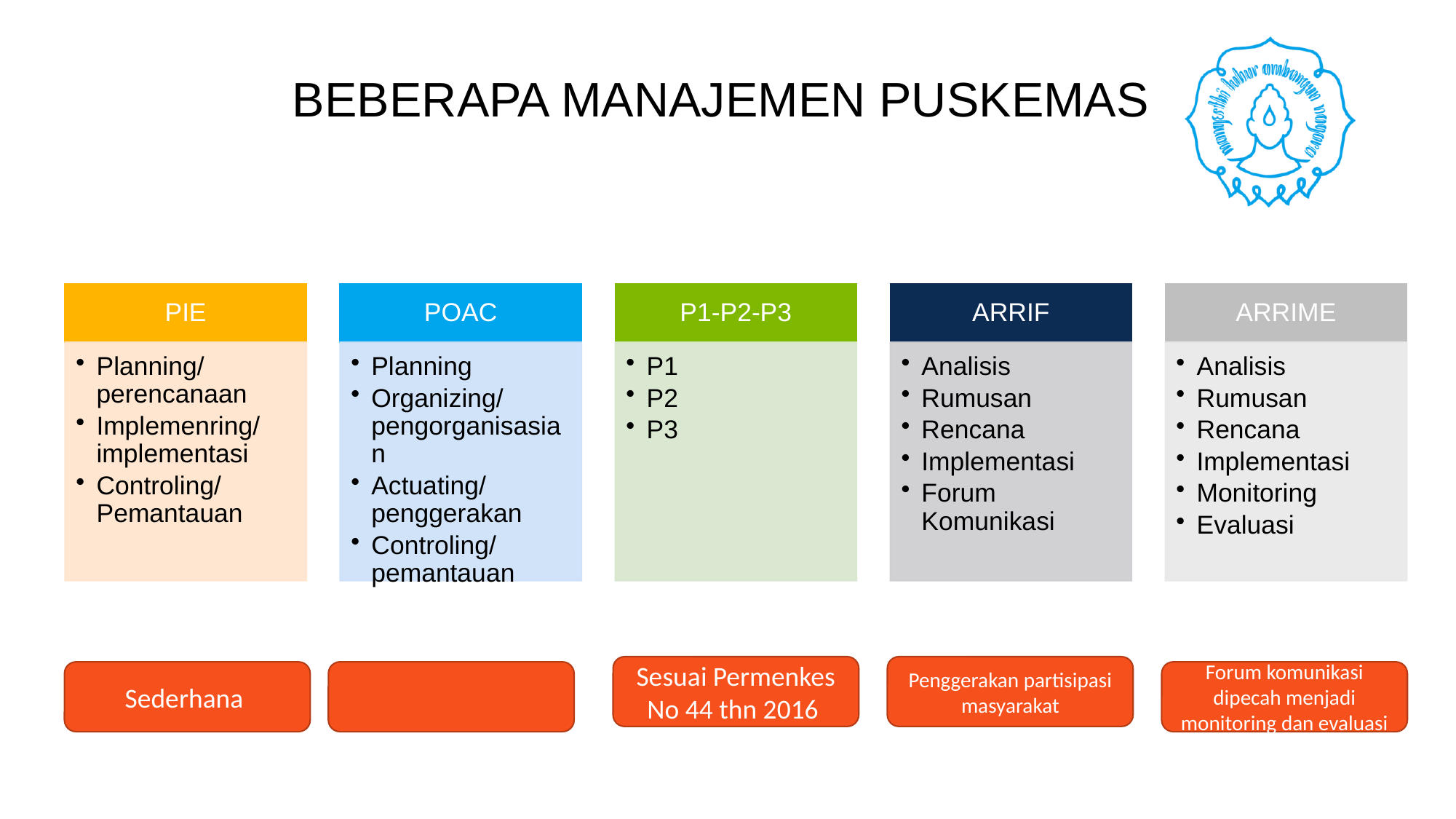

BEBERAPA MANAJEMEN PUSKEMAS
PIE
Planning/ perencanaan
Implemenring/ implementasi
Controling/ Pemantauan
POAC
Planning
Organizing/ pengorganisasian
Actuating/ penggerakan
Controling/ pemantauan
P1-P2-P3
P1
P2
P3
ARRIF
Analisis
Rumusan
Rencana
Implementasi
Forum Komunikasi
ARRIME
Analisis
Rumusan
Rencana
Implementasi
Monitoring
Evaluasi
Sesuai Permenkes No 44 thn 2016
Penggerakan partisipasi masyarakat
Sederhana

Forum komunikasi dipecah menjadi monitoring dan evaluasi